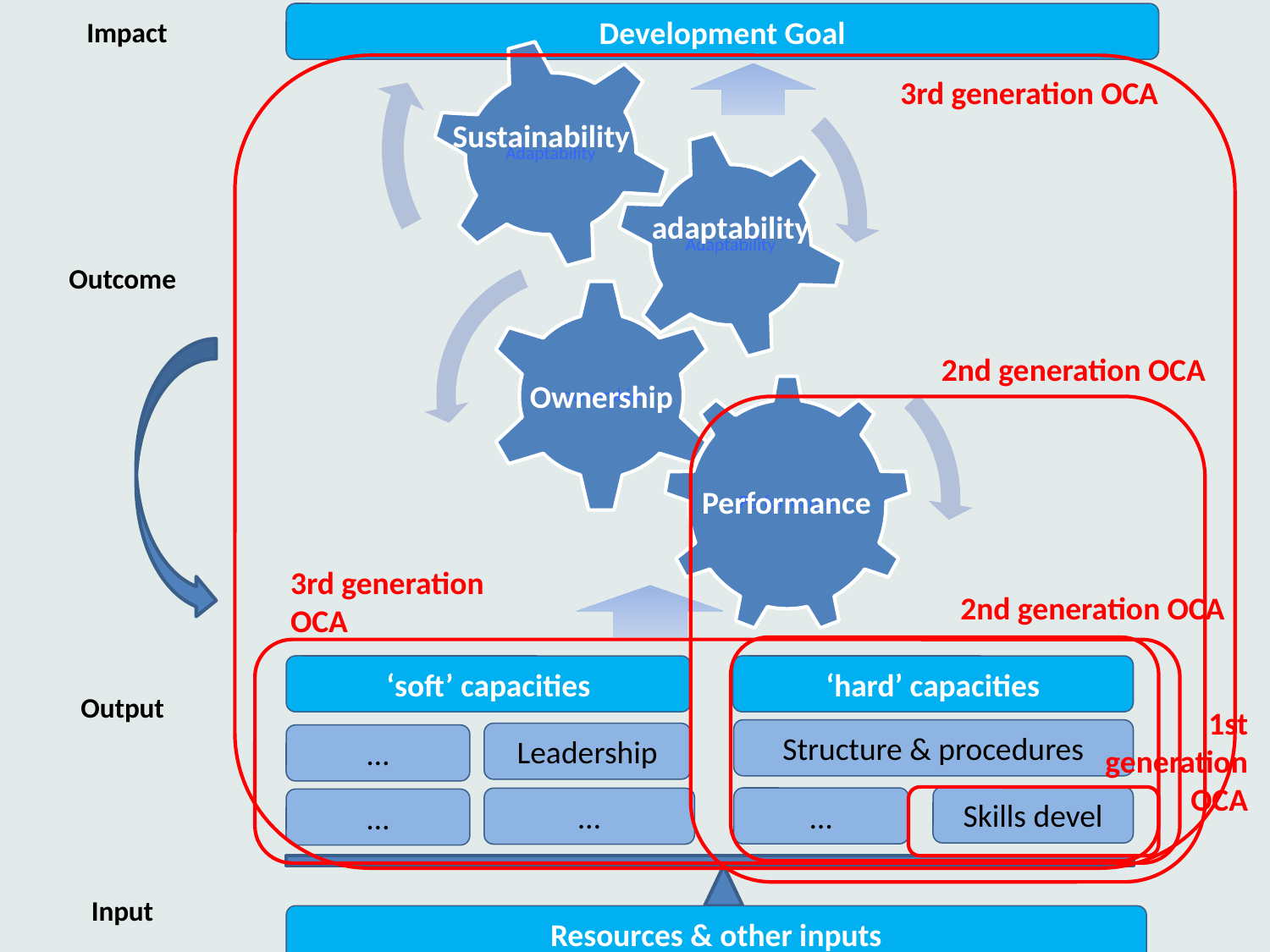

Adaptability
Sustainability
Development Goal
Impact

adaptability

Adaptability

3rd generation OCA

ownership
Ownership
Outcome

Performance
Performance

2nd generation OCA

3rd generation OCA
2nd generation OCA

‘soft’ capacities
‘hard’ capacities
Output
1st generation OCA
Structure & procedures
Leadership
…

Skills devel
…
…
…

Input
Resources & other inputs